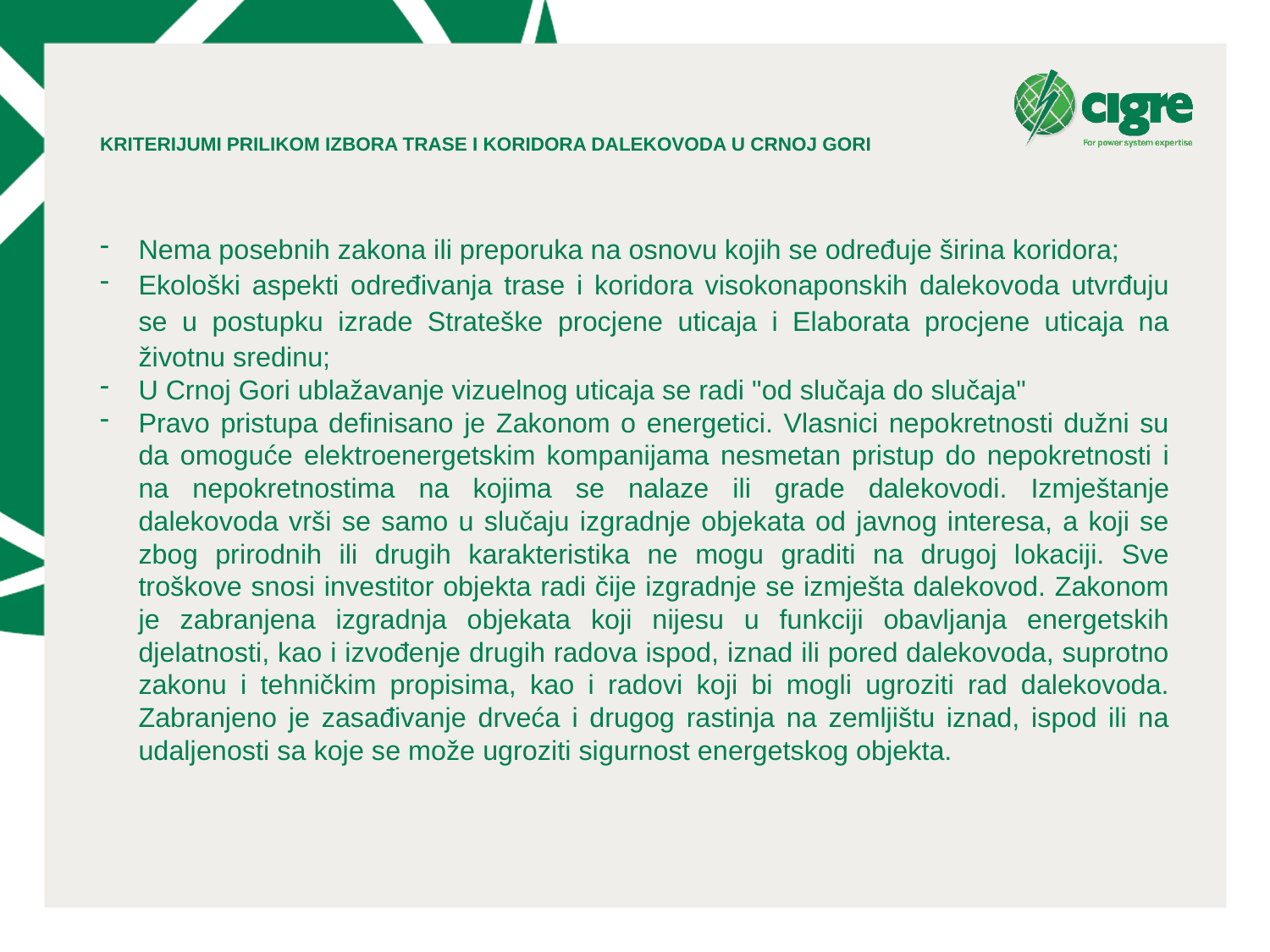

# KRITERIJUMI PRILIKOM IZBORA TRASE I KORIDORA DALEKOVODA U CRNOJ GORI

Nema posebnih zakona ili preporuka na osnovu kojih se određuje širina koridora;
Ekološki aspekti određivanja trase i koridora visokonaponskih dalekovoda utvrđuju se u postupku izrade Strateške procjene uticaja i Elaborata procjene uticaja na životnu sredinu;
U Crnoj Gori ublažavanje vizuelnog uticaja se radi "od slučaja do slučaja"
Pravo pristupa definisano je Zakonom o energetici. Vlasnici nepokretnosti dužni su da omoguće elektroenergetskim kompanijama nesmetan pristup do nepokretnosti i na nepokretnostima na kojima se nalaze ili grade dalekovodi. Izmještanje dalekovoda vrši se samo u slučaju izgradnje objekata od javnog interesa, a koji se zbog prirodnih ili drugih karakteristika ne mogu graditi na drugoj lokaciji. Sve troškove snosi investitor objekta radi čije izgradnje se izmješta dalekovod. Zakonom je zabranjena izgradnja objekata koji nijesu u funkciji obavljanja energetskih djelatnosti, kao i izvođenje drugih radova ispod, iznad ili pored dalekovoda, suprotno zakonu i tehničkim propisima, kao i radovi koji bi mogli ugroziti rad dalekovoda. Zabranjeno je zasađivanje drveća i drugog rastinja na zemljištu iznad, ispod ili na udaljenosti sa koje se može ugroziti sigurnost energetskog objekta.